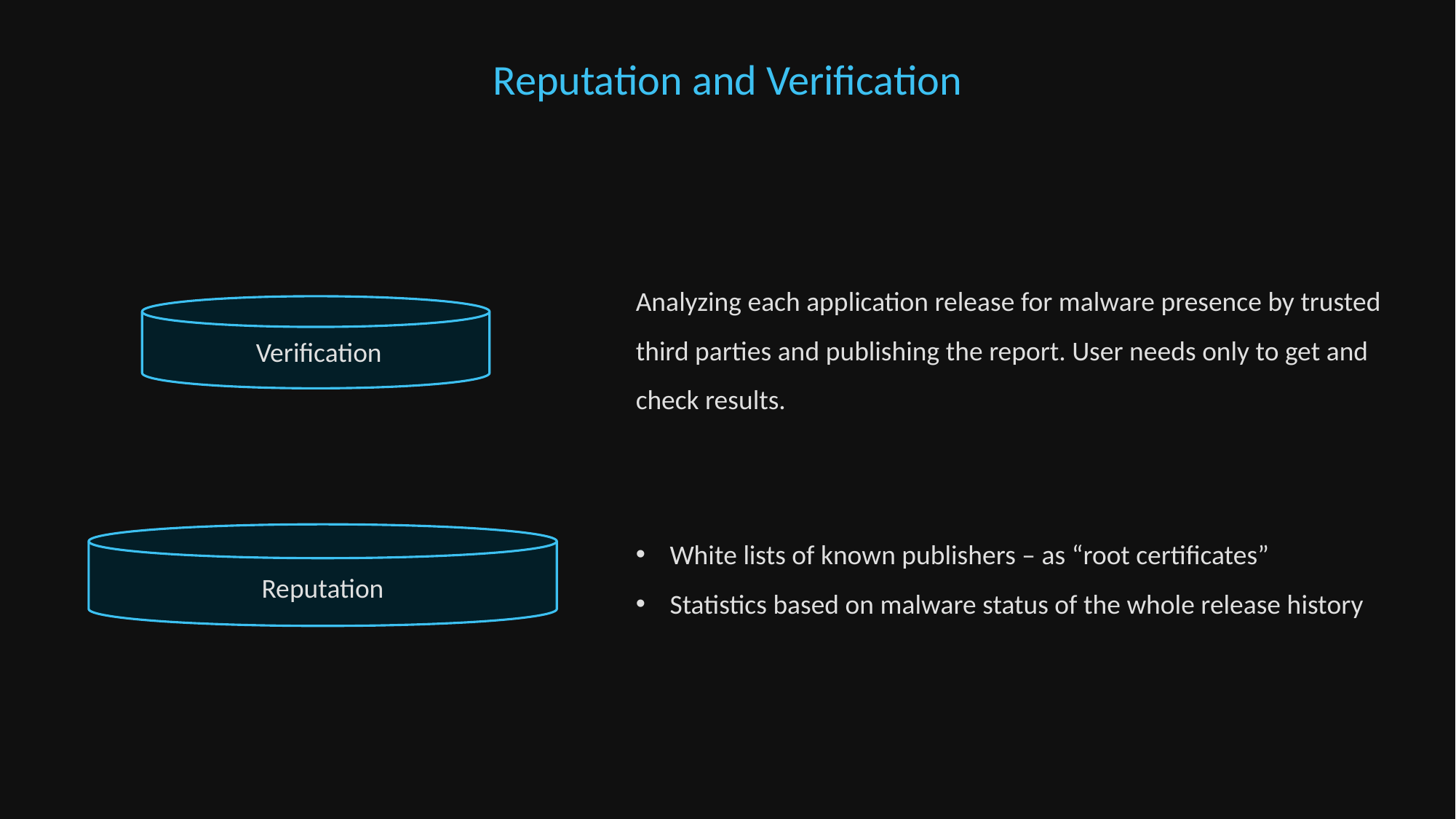

Reputation and Verification
Analyzing each application release for malware presence by trusted third parties and publishing the report. User needs only to get and check results.
 Verification
White lists of known publishers – as “root certificates”
Statistics based on malware status of the whole release history
Reputation